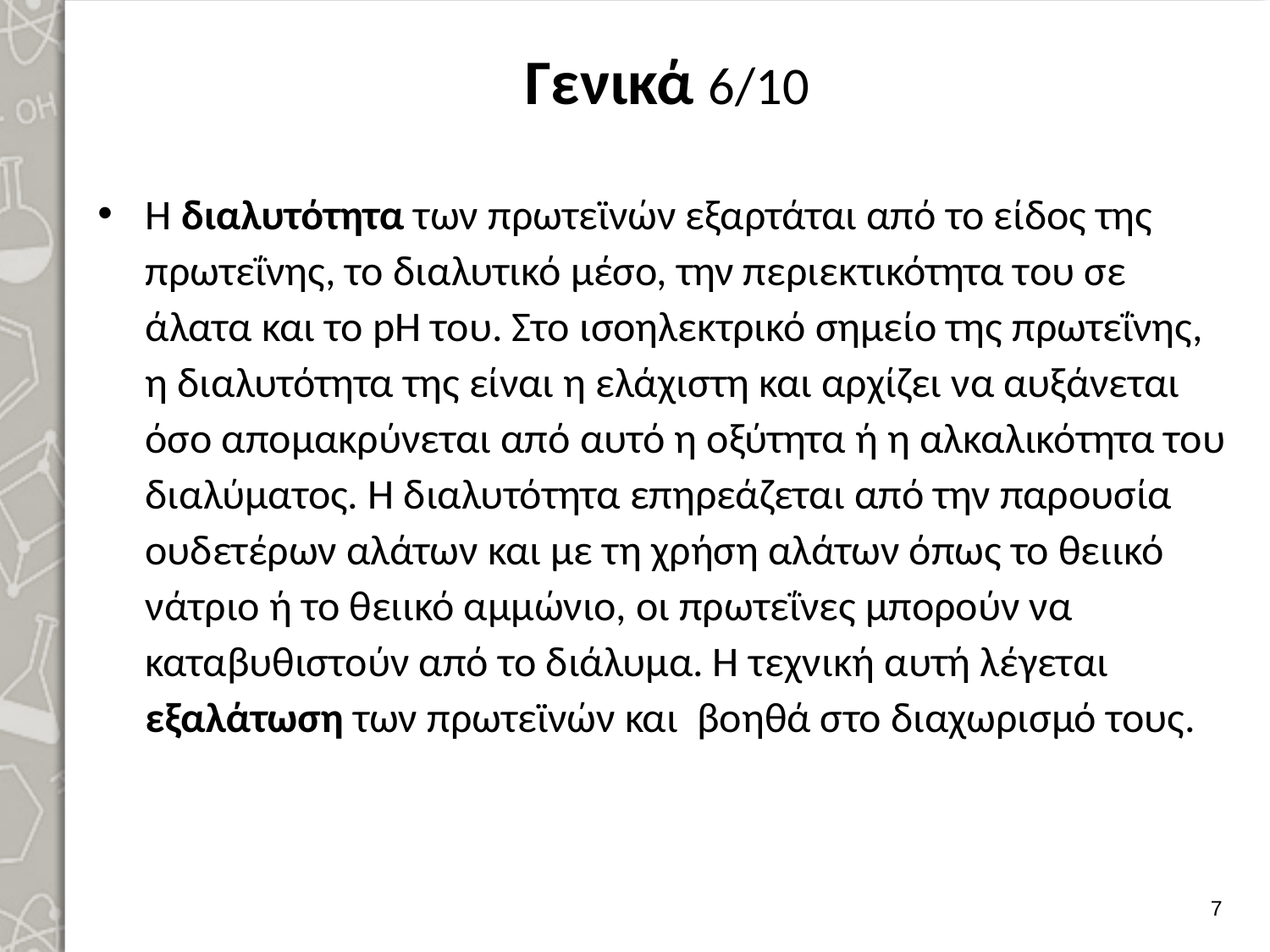

# Γενικά 6/10
Η διαλυτότητα των πρωτεϊνών εξαρτάται από το είδος της πρωτεΐνης, το δια­λυτικό μέσο, την περιεκτικότητα του σε άλατα και το pΗ του. Στο ισοηλεκτρικό σημείο της πρωτεΐνης,  η διαλυτότητα της είναι η ελάχιστη και αρχίζει να αυξάνεται όσο απομακρύνεται από αυτό η οξύτητα ή η αλκαλικότητα του διαλύματος. Η διαλυτό­τητα επηρεάζεται από την παρουσία ουδετέρων αλάτων και με τη χρήση αλάτων όπως το θειικό νάτριο ή το θειικό αμμώνιο, οι πρωτεΐνες μπορούν να καταβυθι­στούν από το διάλυμα. Η τεχνική αυτή λέγεται εξαλάτωση των πρωτεϊνών και  βοηθά στο διαχωρισμό τους.
7